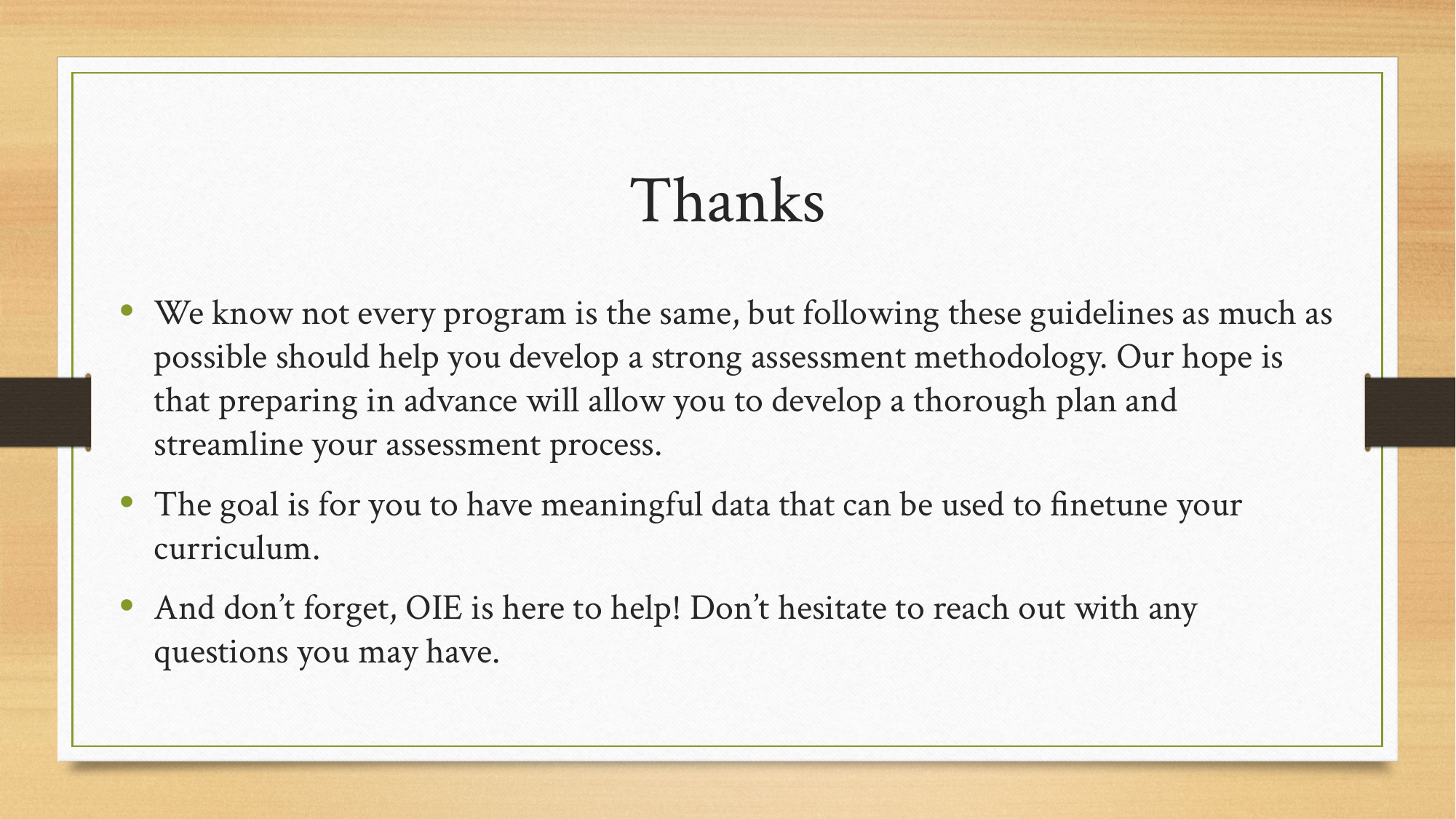

# Thanks
We know not every program is the same, but following these guidelines as much as possible should help you develop a strong assessment methodology. Our hope is that preparing in advance will allow you to develop a thorough plan and streamline your assessment process.
The goal is for you to have meaningful data that can be used to finetune your curriculum.
And don’t forget, OIE is here to help! Don’t hesitate to reach out with any questions you may have.